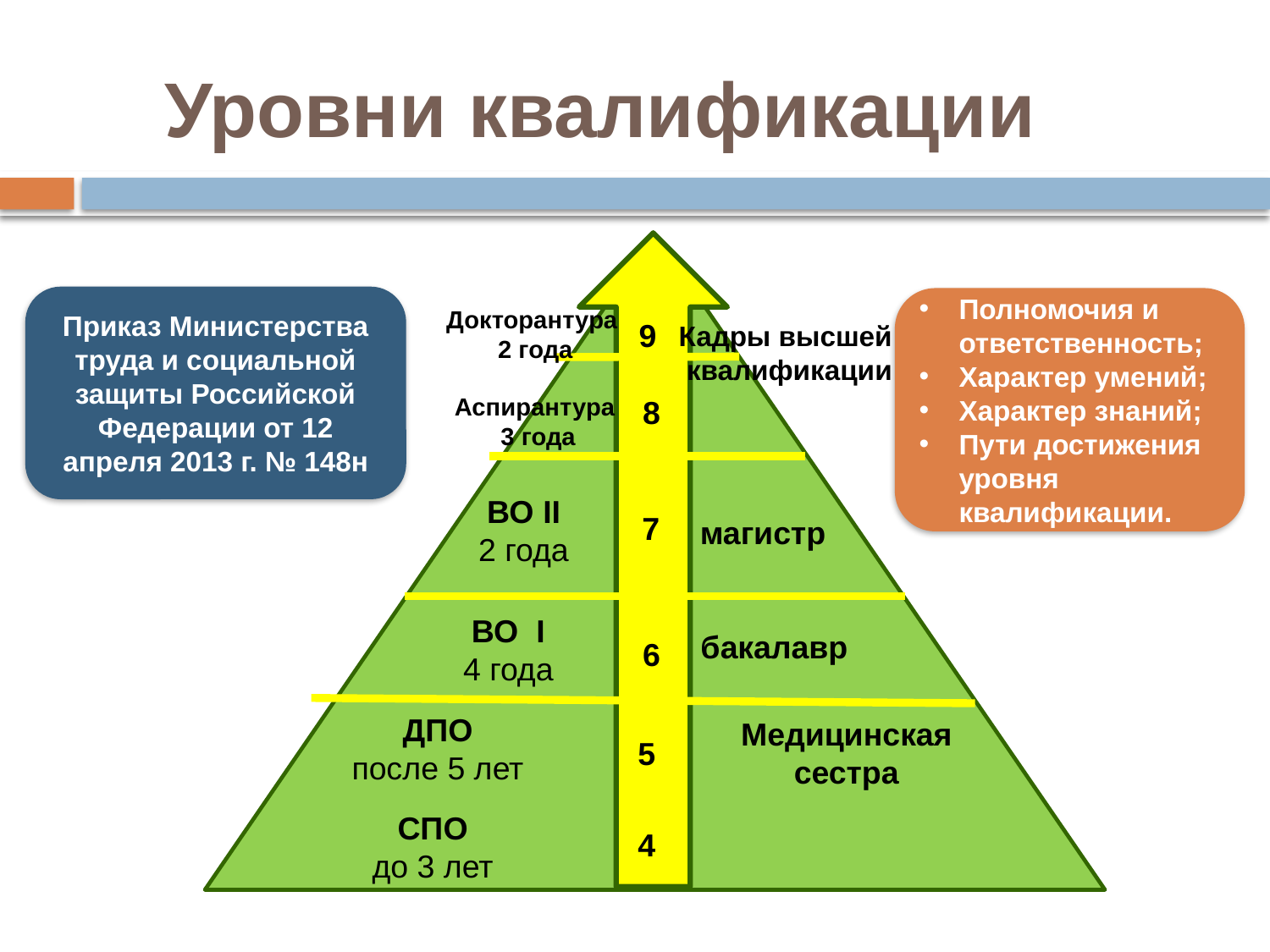

# Уровни квалификации

Приказ Министерства труда и социальной защиты Российской Федерации от 12 апреля 2013 г. № 148н
Полномочия и ответственность;
Характер умений;
Характер знаний;
Пути достижения уровня квалификации.
Докторантура
 2 года
9
Кадры высшей
 квалификации
8
Аспирантура
 3 года
7
ВО II
2 года

магистр
бакалавр
ВО  I
4 года
6
ДПО
после 5 лет
5
Медицинская сестра
4
СПО
до 3 лет